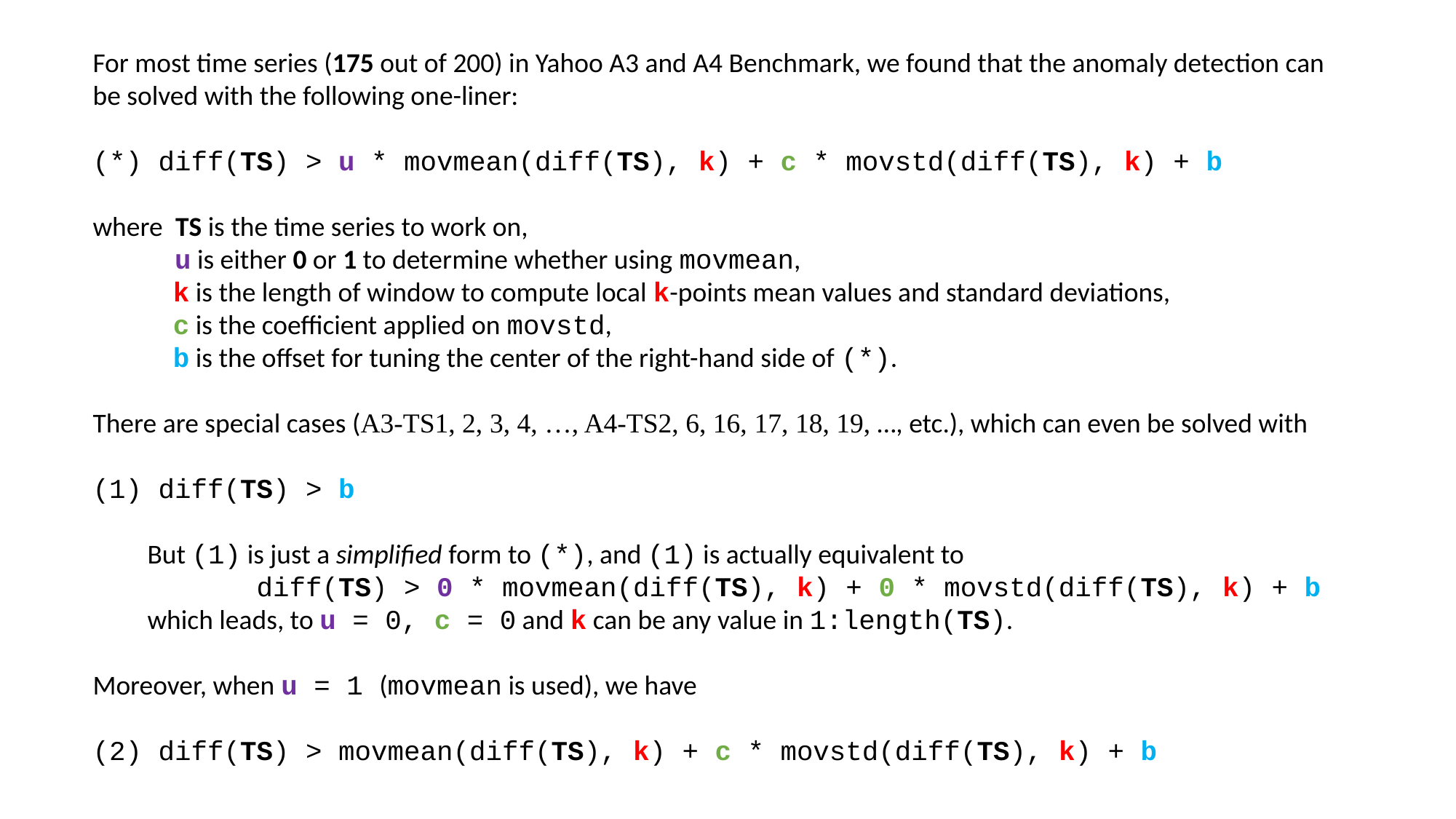

For most time series (175 out of 200) in Yahoo A3 and A4 Benchmark, we found that the anomaly detection can be solved with the following one-liner:

(*) diff(TS) > u * movmean(diff(TS), k) + c * movstd(diff(TS), k) + b

where  TS is the time series to work on,
     u is either 0 or 1 to determine whether using movmean,
             k is the length of window to compute local k-points mean values and standard deviations,
             c is the coefficient applied on movstd,
             b is the offset for tuning the center of the right-hand side of (*).

There are special cases (A3-TS1, 2, 3, 4, …, A4-TS2, 6, 16, 17, 18, 19, …, etc.), which can even be solved with

(1) diff(TS) > b

But (1) is just a simplified form to (*), and (1) is actually equivalent to
	diff(TS) > 0 * movmean(diff(TS), k) + 0 * movstd(diff(TS), k) + b
which leads, to u = 0, c = 0 and k can be any value in 1:length(TS).

Moreover, when u = 1 (movmean is used), we have

(2) diff(TS) > movmean(diff(TS), k) + c * movstd(diff(TS), k) + b